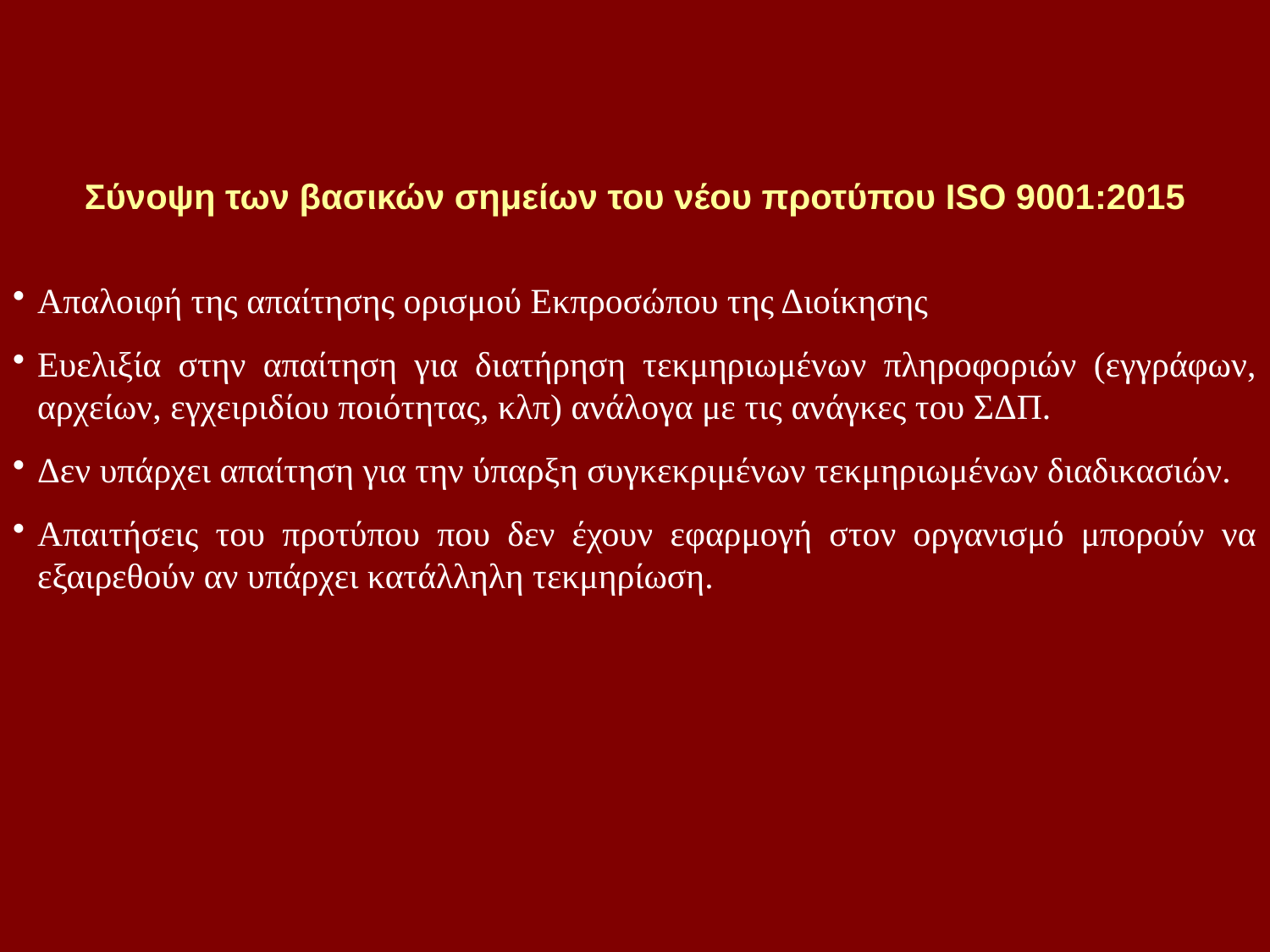

Σύνοψη των βασικών σημείων του νέου προτύπου ISO 9001:2015

Απαλοιφή της απαίτησης ορισμού Εκπροσώπου της Διοίκησης
Ευελιξία στην απαίτηση για διατήρηση τεκμηριωμένων πληροφοριών (εγγράφων, αρχείων, εγχειριδίου ποιότητας, κλπ) ανάλογα με τις ανάγκες του ΣΔΠ.
Δεν υπάρχει απαίτηση για την ύπαρξη συγκεκριμένων τεκμηριωμένων διαδικασιών.
Απαιτήσεις του προτύπου που δεν έχουν εφαρμογή στον οργανισμό μπορούν να εξαιρεθούν αν υπάρχει κατάλληλη τεκμηρίωση.